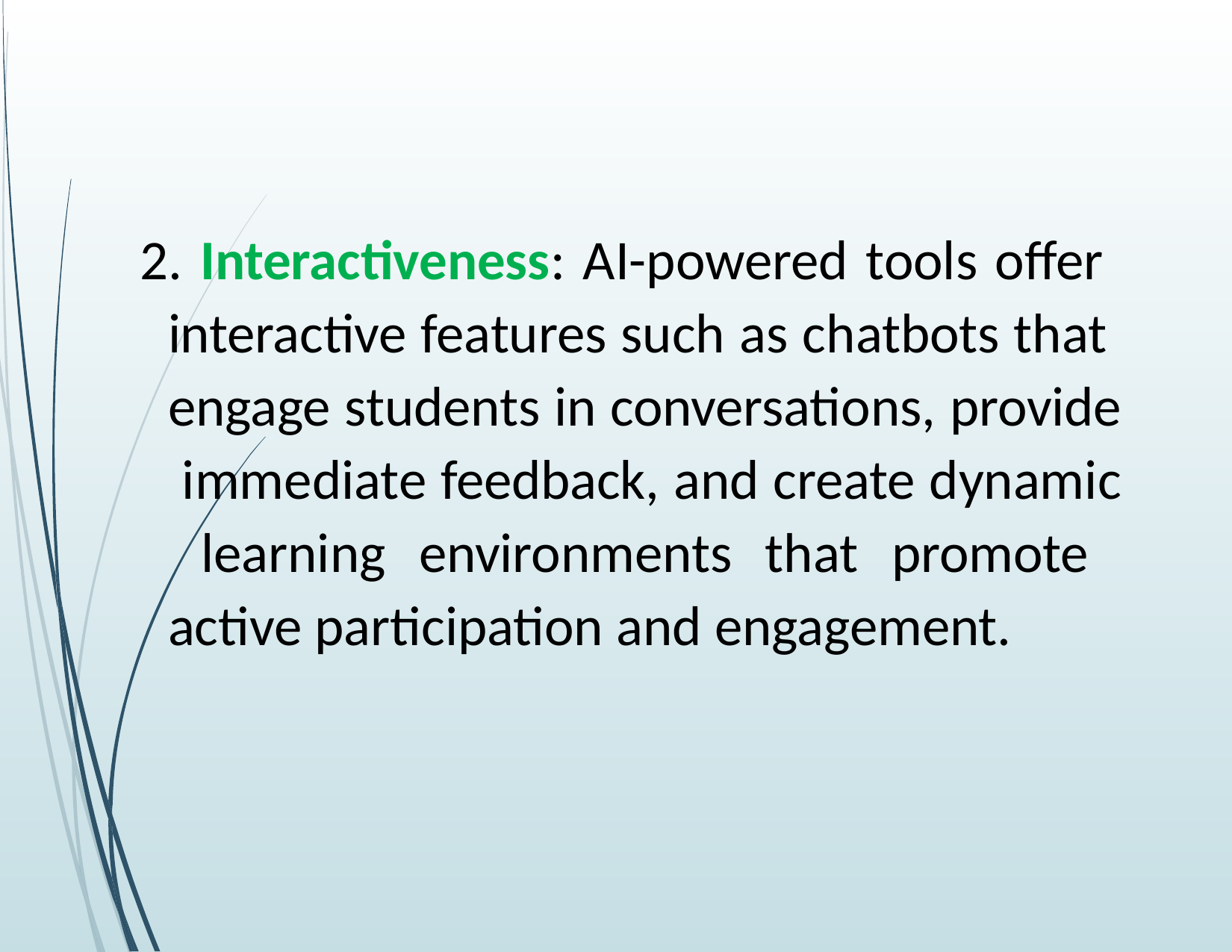

2. Interactiveness: AI-powered tools offer  interactive features such as chatbots that  engage students in conversations, provide  immediate feedback, and create dynamic  learning environments that promote  active participation and engagement.